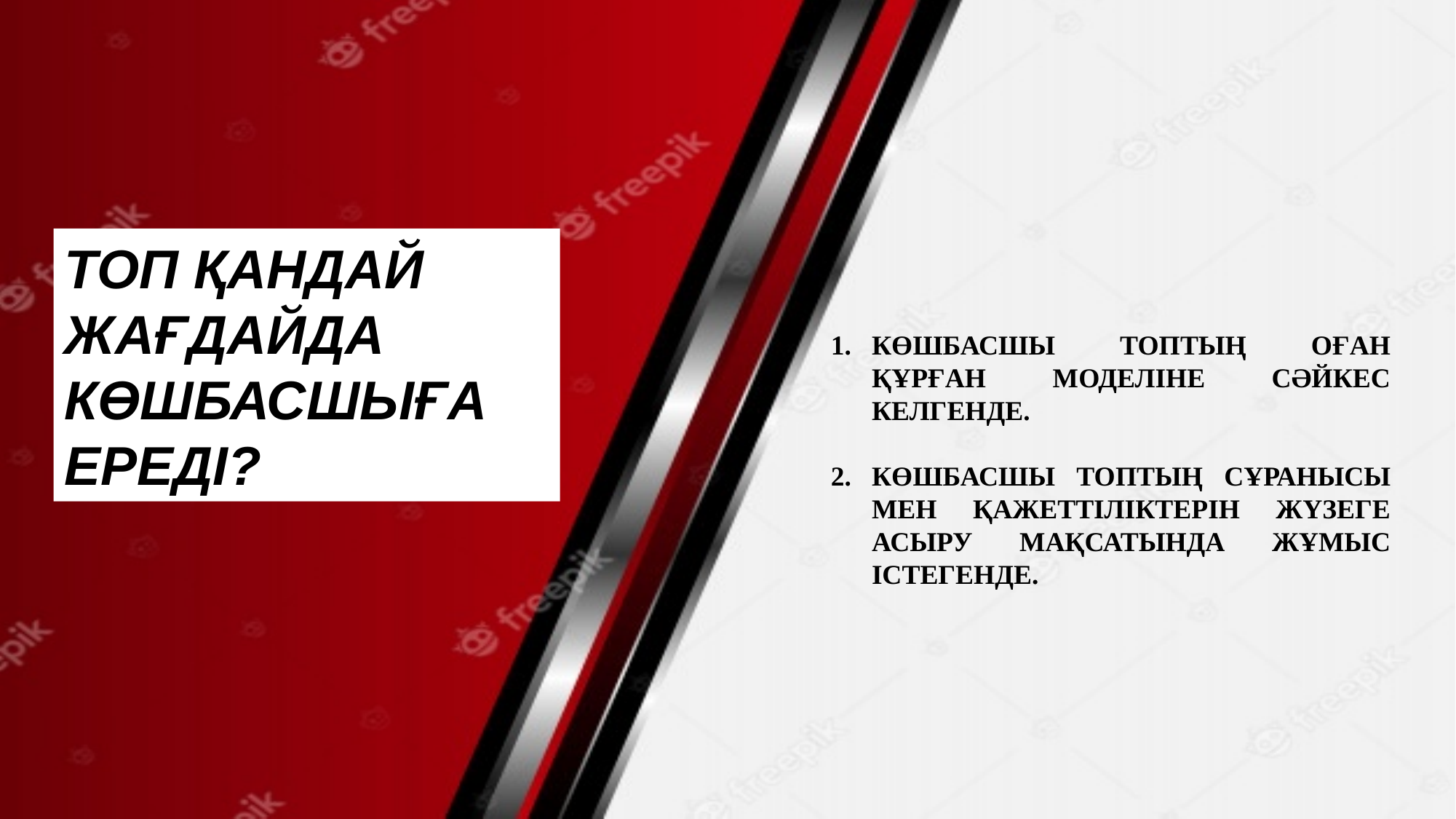

ТОП ҚАНДАЙ ЖАҒДАЙДА КӨШБАСШЫҒА
ЕРЕДІ?
КӨШБАСШЫ ТОПТЫҢ ОҒАН ҚҰРҒАН МОДЕЛІНЕ СӘЙКЕС КЕЛГЕНДЕ.

КӨШБАСШЫ ТОПТЫҢ СҰРАНЫСЫ МЕН ҚАЖЕТТІЛІКТЕРІН ЖҮЗЕГЕ АСЫРУ МАҚСАТЫНДА ЖҰМЫС ІСТЕГЕНДЕ.